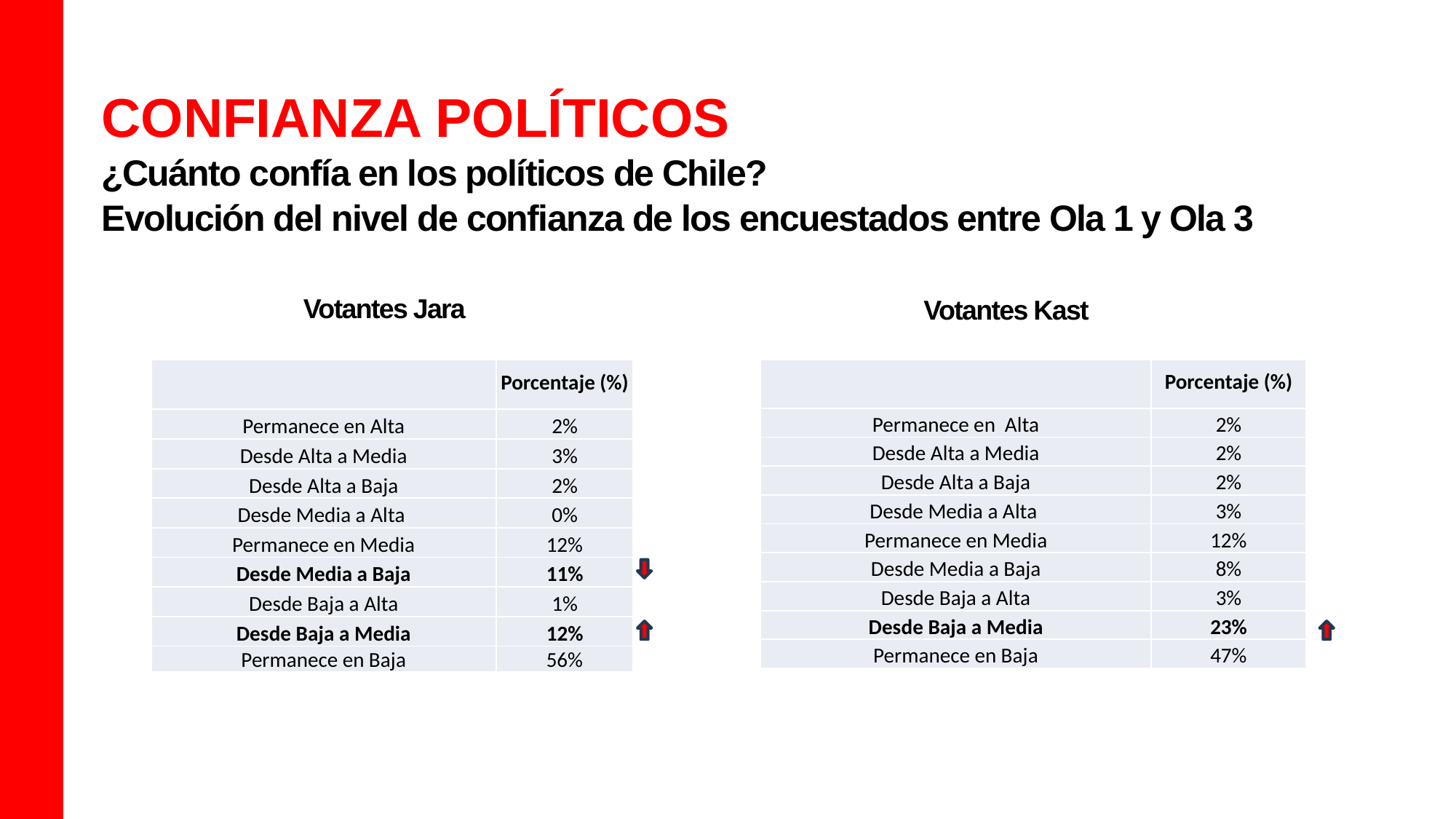

CONFIANZA POLÍTICOS
¿Cuánto confía en los políticos de Chile?
Evolución del nivel de confianza de los encuestados entre Ola 1 y Ola 3
Votantes Jara
Votantes Kast
|  | Porcentaje (%) |
| --- | --- |
| Permanece en Alta | 2% |
| Desde Alta a Media | 3% |
| Desde Alta a Baja | 2% |
| Desde Media a Alta | 0% |
| Permanece en Media | 12% |
| Desde Media a Baja | 11% |
| Desde Baja a Alta | 1% |
| Desde Baja a Media | 12% |
| Permanece en Baja | 56% |
|  | Porcentaje (%) |
| --- | --- |
| Permanece en Alta | 2% |
| Desde Alta a Media | 2% |
| Desde Alta a Baja | 2% |
| Desde Media a Alta | 3% |
| Permanece en Media | 12% |
| Desde Media a Baja | 8% |
| Desde Baja a Alta | 3% |
| Desde Baja a Media | 23% |
| Permanece en Baja | 47% |